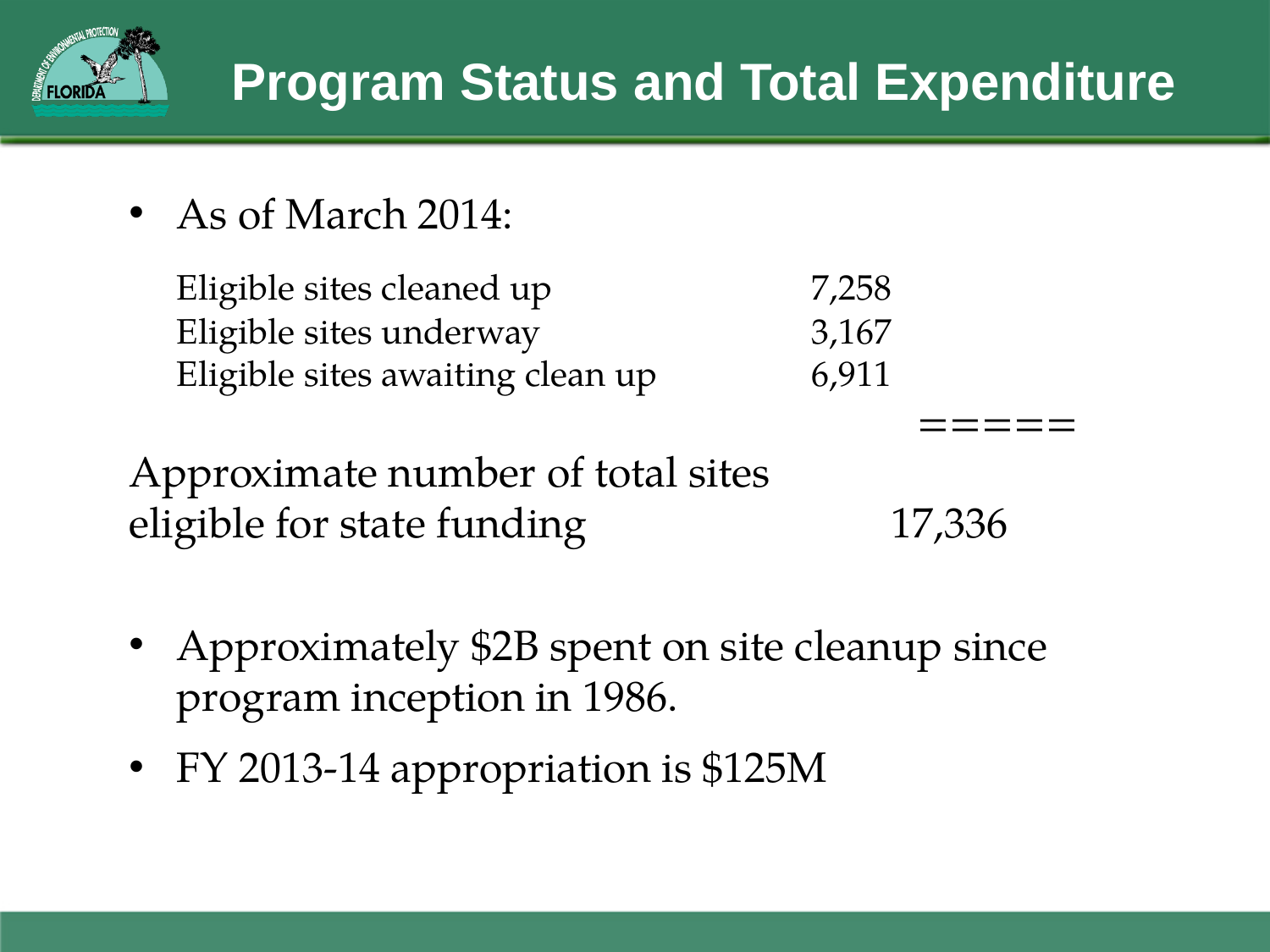

# Program Status and Total Expenditure
As of March 2014:
	Eligible sites cleaned up	 		7,258
Eligible sites underway 			3,167
Eligible sites awaiting clean up	  	6,911
						          =====
Approximate number of total sites
eligible for state funding      		17,336
Approximately $2B spent on site cleanup since program inception in 1986.
FY 2013-14 appropriation is $125M